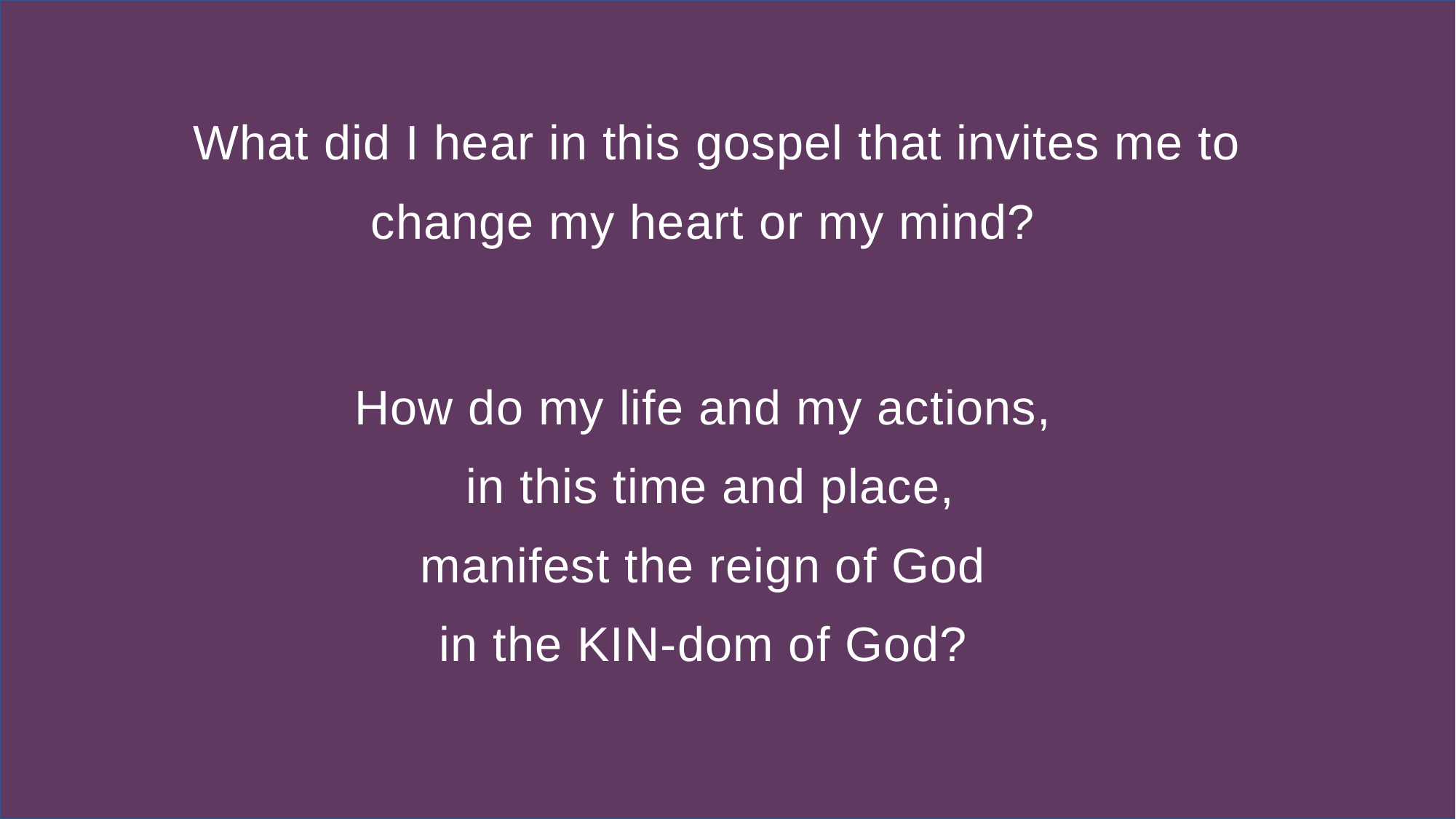

What did I hear in this gospel that invites me to
 change my heart or my mind?

How do my life and my actions,
in this time and place,
manifest the reign of God
in the KIN-dom of God?